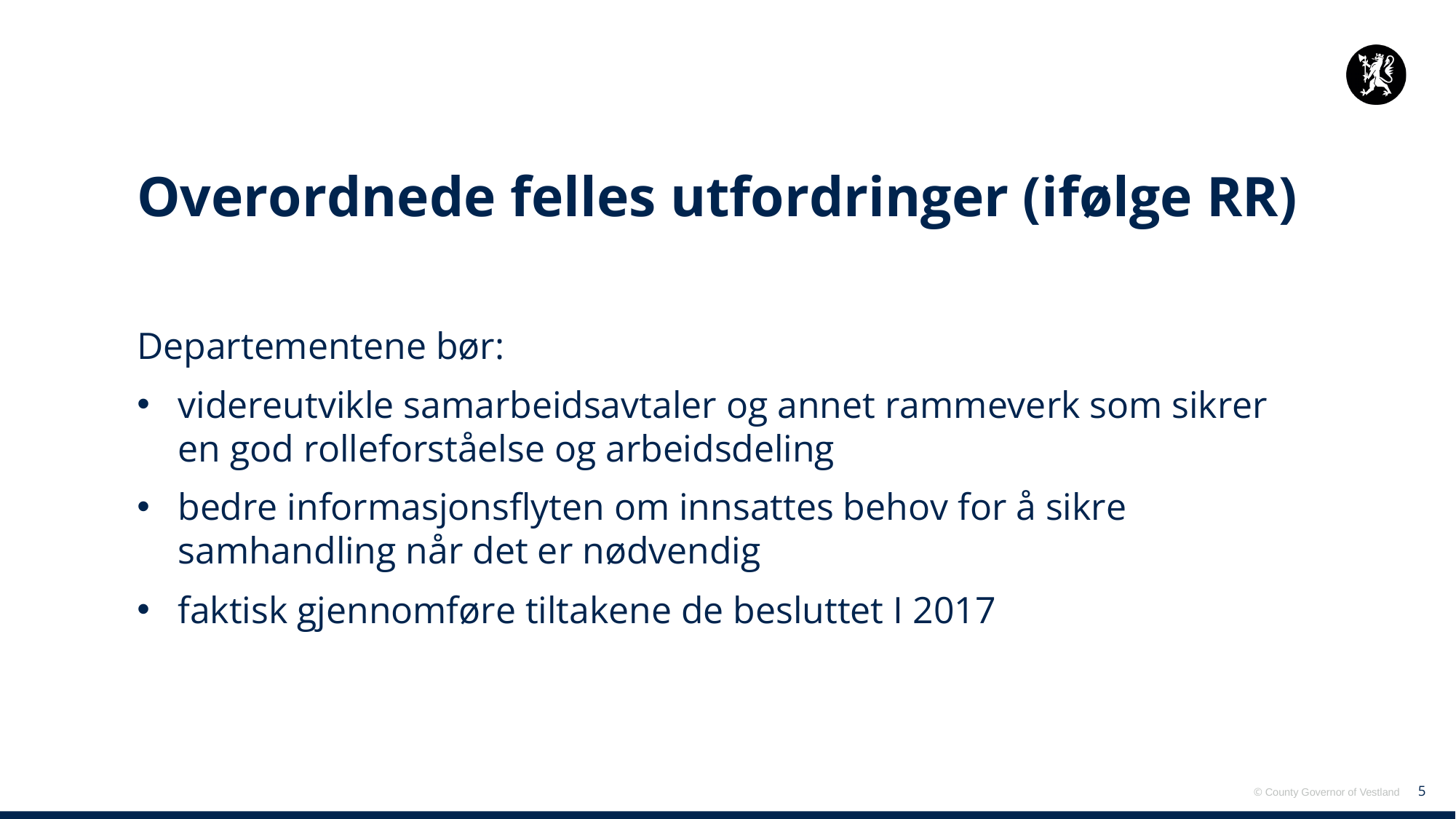

# Overordnede felles utfordringer (ifølge RR)

Departementene bør:
videreutvikle samarbeidsavtaler og annet rammeverk som sikrer en god rolleforståelse og arbeidsdeling
bedre informasjonsflyten om innsattes behov for å sikre samhandling når det er nødvendig
faktisk gjennomføre tiltakene de besluttet I 2017